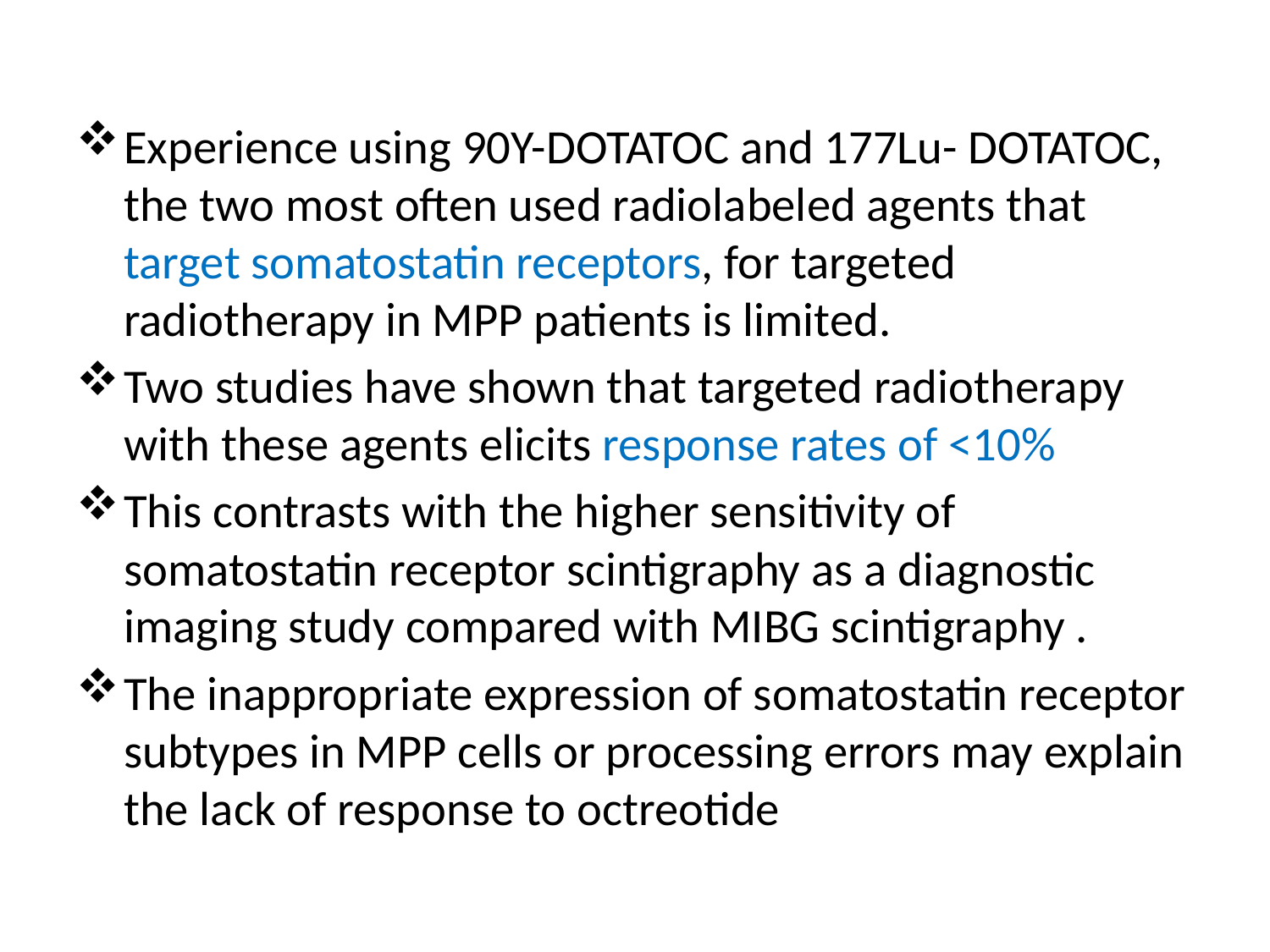

Experience using 90Y-DOTATOC and 177Lu- DOTATOC, the two most often used radiolabeled agents that target somatostatin receptors, for targeted radiotherapy in MPP patients is limited.
Two studies have shown that targeted radiotherapy with these agents elicits response rates of <10%
This contrasts with the higher sensitivity of somatostatin receptor scintigraphy as a diagnostic imaging study compared with MIBG scintigraphy .
The inappropriate expression of somatostatin receptor subtypes in MPP cells or processing errors may explain the lack of response to octreotide